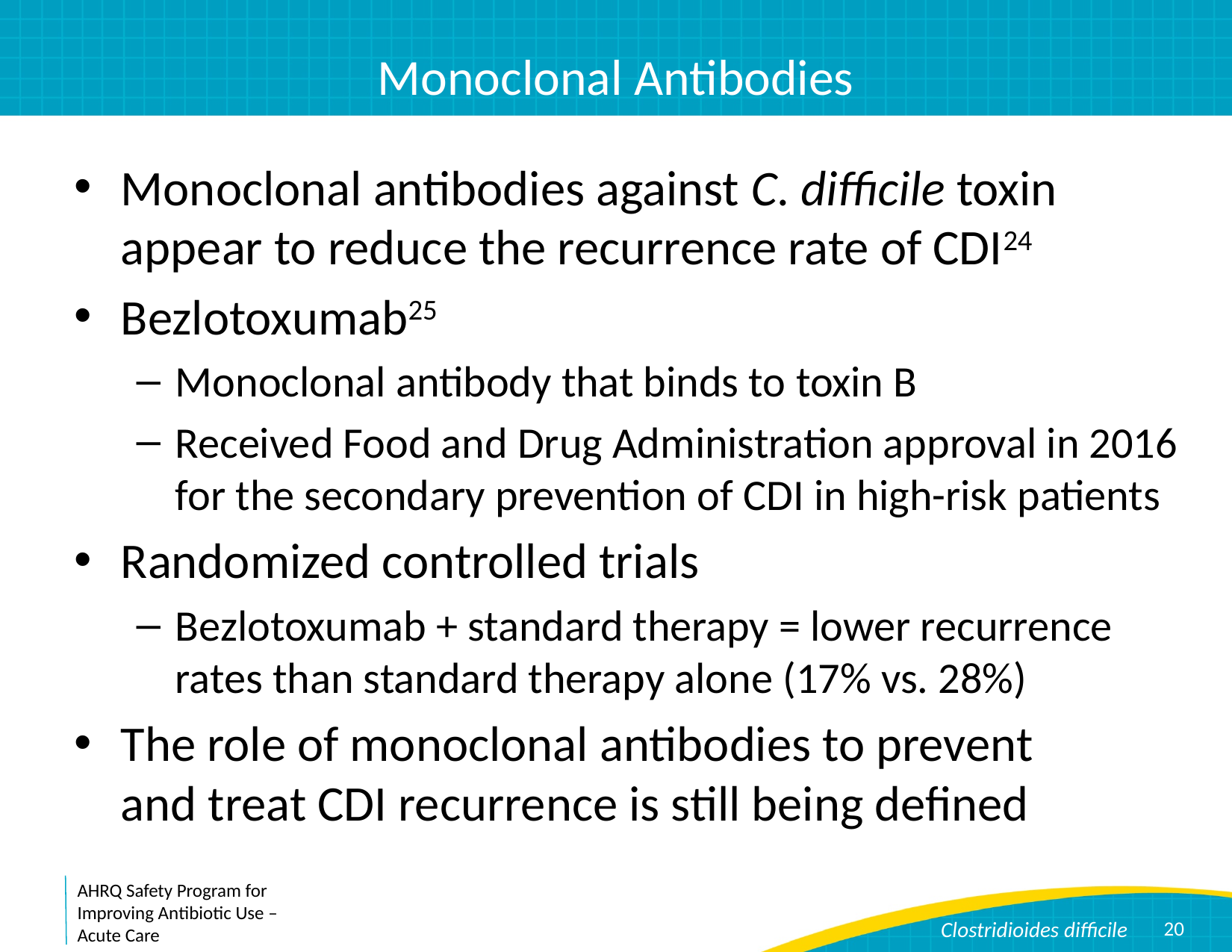

# Monoclonal Antibodies
Monoclonal antibodies against C. difficile toxin appear to reduce the recurrence rate of CDI24
Bezlotoxumab25
Monoclonal antibody that binds to toxin B
Received Food and Drug Administration approval in 2016 for the secondary prevention of CDI in high-risk patients
Randomized controlled trials
Bezlotoxumab + standard therapy = lower recurrence rates than standard therapy alone (17% vs. 28%)
The role of monoclonal antibodies to prevent
and treat CDI recurrence is still being defined
20